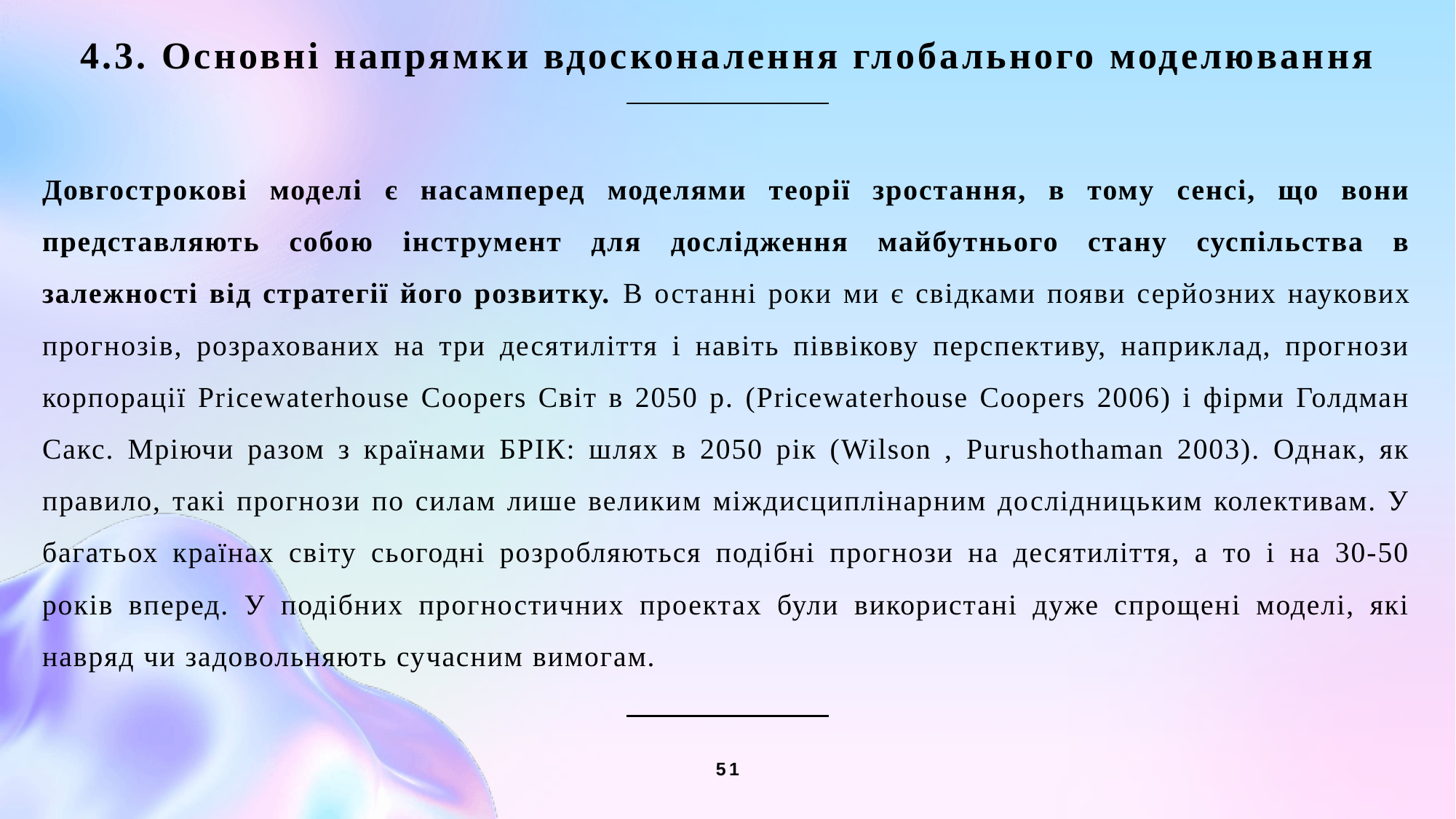

4.3. Основні напрямки вдосконалення глобального моделювання

Довгострокові моделі є насамперед моделями теорії зростання, в тому сенсі, що вони представляють собою інструмент для дослідження майбутнього стану суспільства в залежності від стратегії його розвитку. В останні роки ми є свідками появи серйозних наукових прогнозів, розрахованих на три десятиліття і навіть піввікову перспективу, наприклад, прогнози корпорації Pricewaterhouse Coopers Світ в 2050 р. (Pricewaterhouse Coopers 2006) і фірми Голдман Сакс. Мріючи разом з країнами БРІК: шлях в 2050 рік (Wilson , Purushothaman 2003). Однак, як правило, такі прогнози по силам лише великим міждисциплінарним дослідницьким колективам. У багатьох країнах світу сьогодні розробляються подібні прогнози на десятиліття, а то і на 30-50 років вперед. У подібних прогностичних проектах були використані дуже спрощені моделі, які навряд чи задовольняють сучасним вимогам.

51